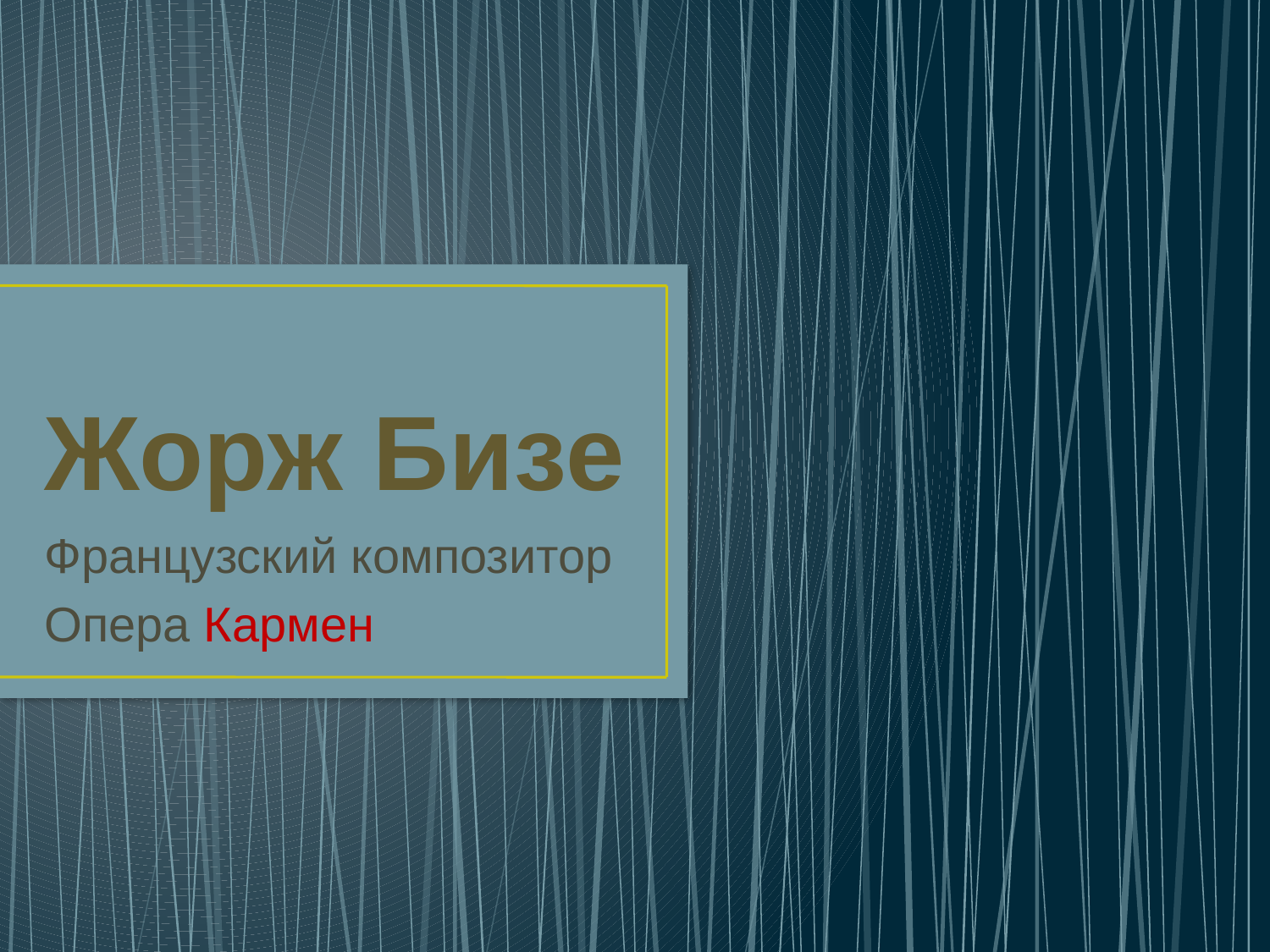

# Жорж Бизе
Французский композитор
Опера Кармен